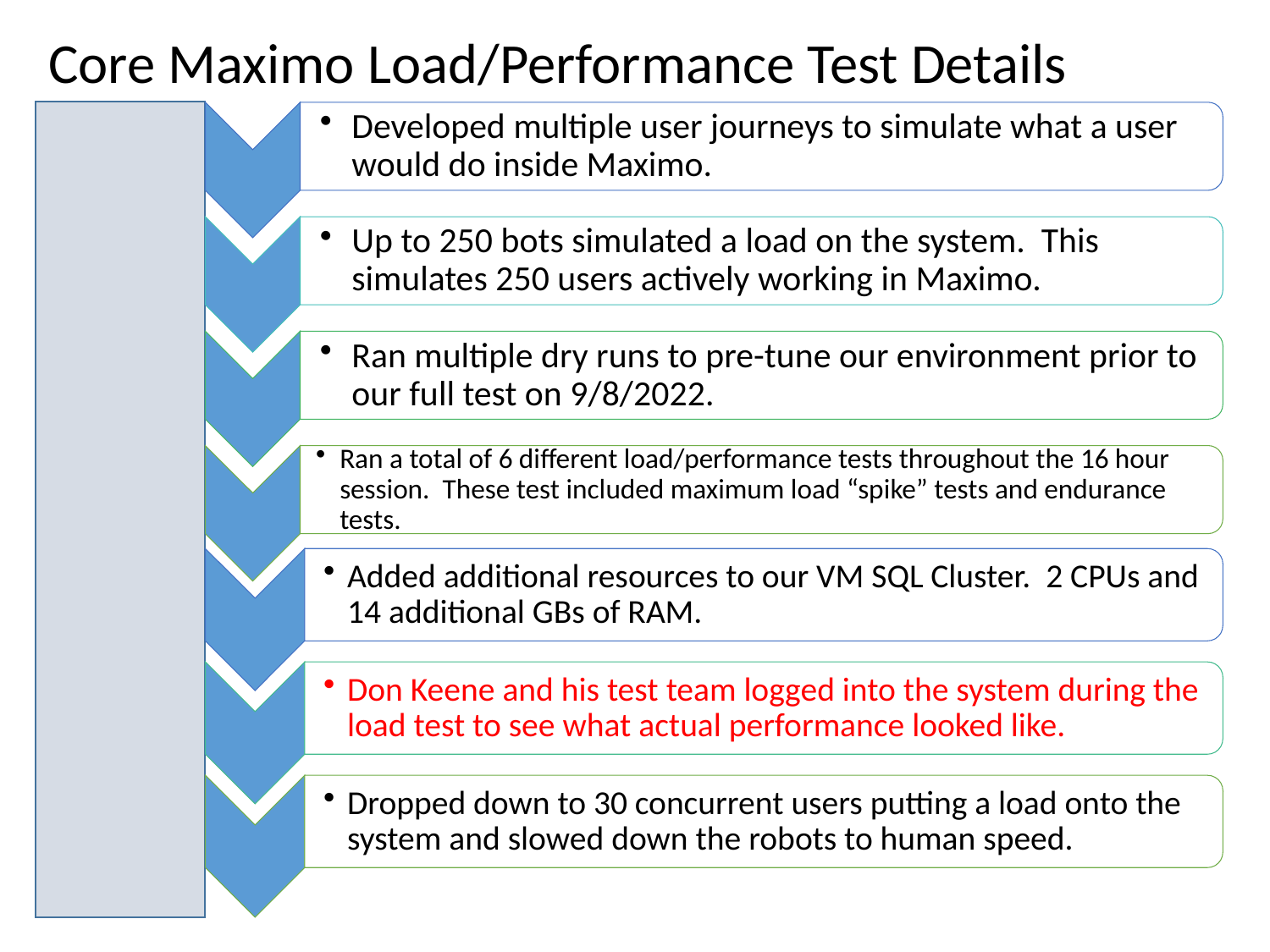

Core Maximo Load/Performance Test Details

Developed multiple user journeys to simulate what a user would do inside Maximo.

Up to 250 bots simulated a load on the system.  This simulates 250 users actively working in Maximo.

Ran multiple dry runs to pre-tune our environment prior to our full test on 9/8/2022.

Ran a total of 6 different load/performance tests throughout the 16 hour session.  These test included maximum load “spike” tests and endurance tests.

Added additional resources to our VM SQL Cluster.  2 CPUs and 14 additional GBs of RAM.

Don Keene and his test team logged into the system during the load test to see what actual performance looked like.

Dropped down to 30 concurrent users putting a load onto the system and slowed down the robots to human speed.